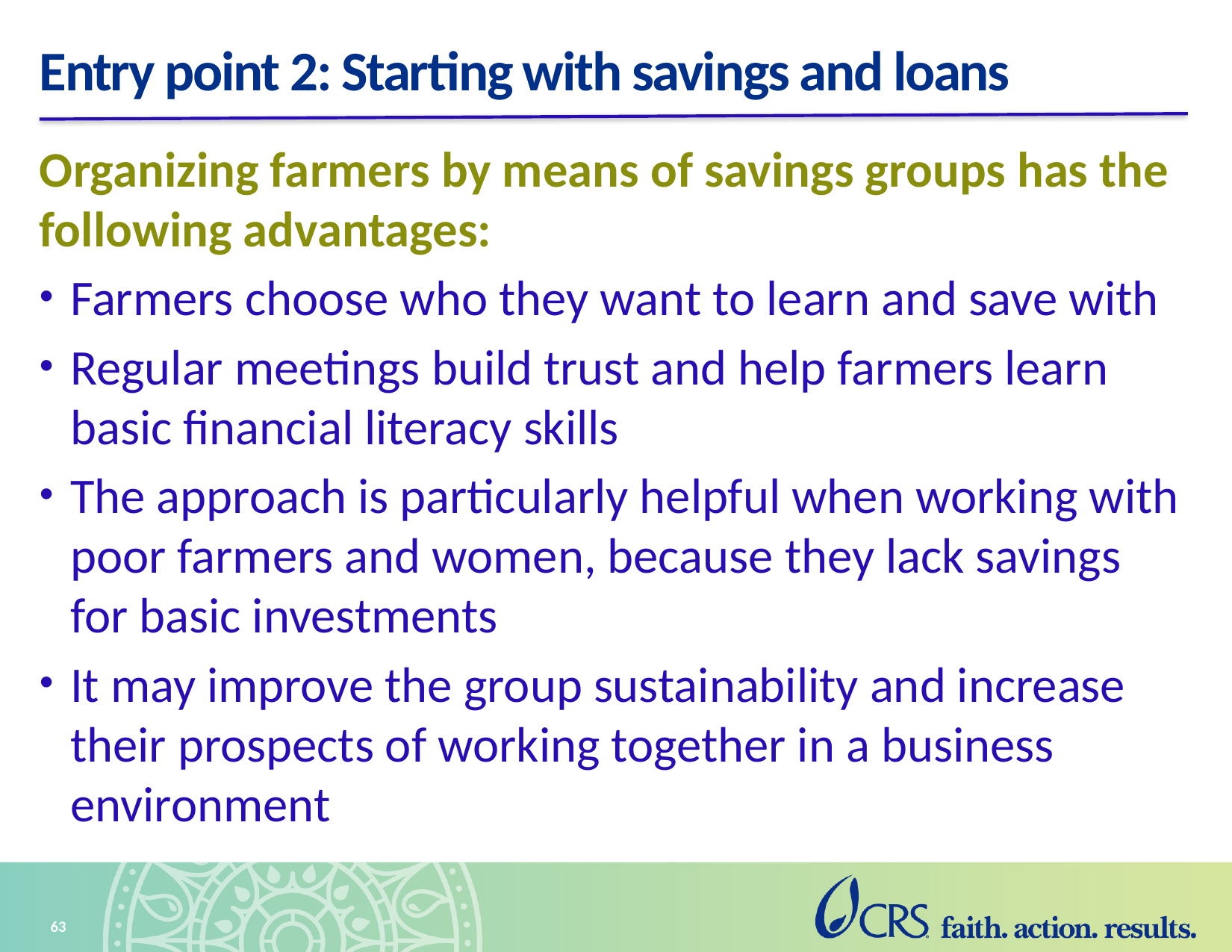

# Entry point 2: Starting with savings and loans
Organizing farmers by means of savings groups has the following advantages:
Farmers choose who they want to learn and save with
Regular meetings build trust and help farmers learn basic financial literacy skills
The approach is particularly helpful when working with poor farmers and women, because they lack savings for basic investments
It may improve the group sustainability and increase their prospects of working together in a business environment

63